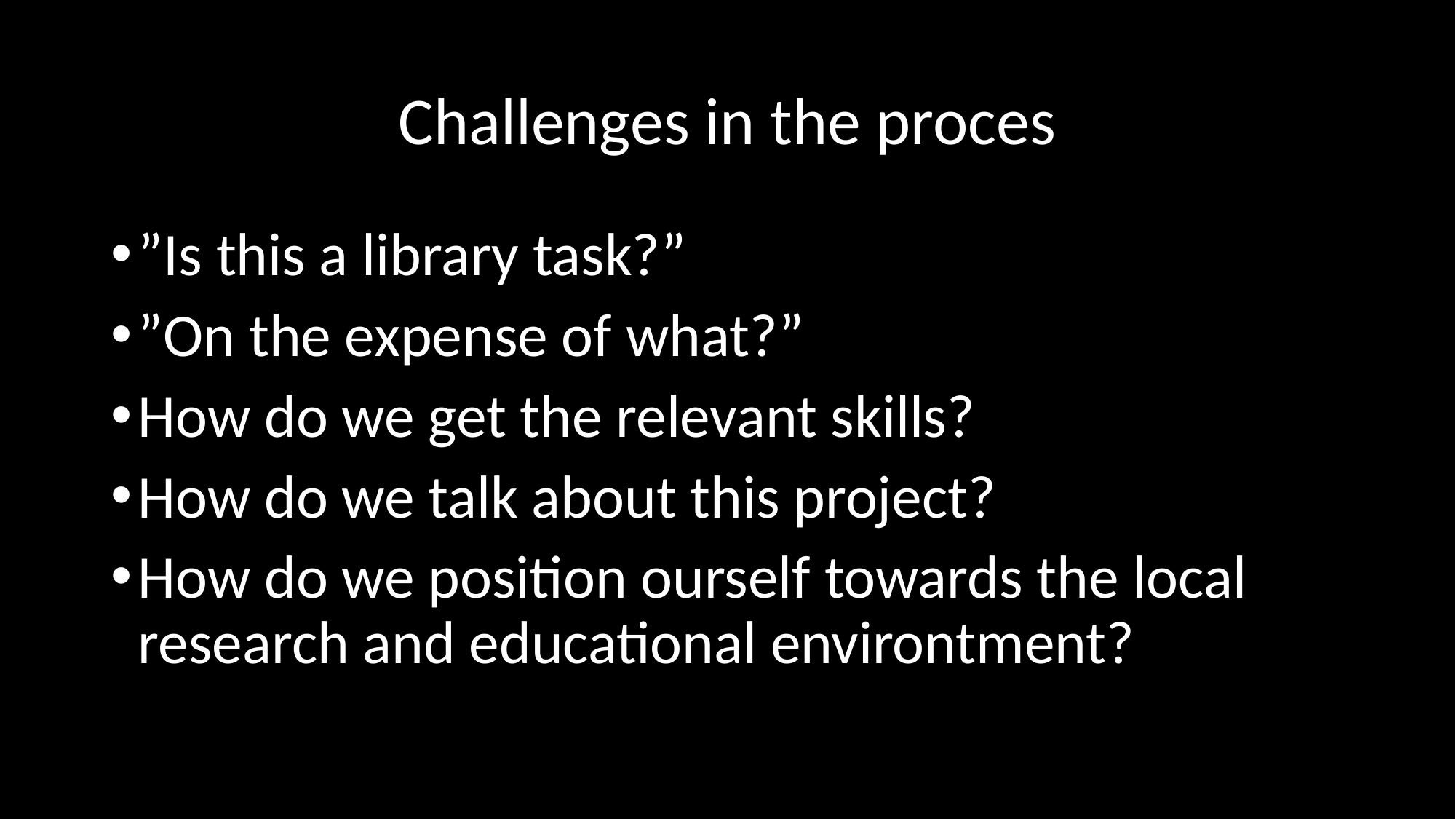

# Challenges in the proces
”Is this a library task?”
”On the expense of what?”
How do we get the relevant skills?
How do we talk about this project?
How do we position ourself towards the local research and educational environtment?